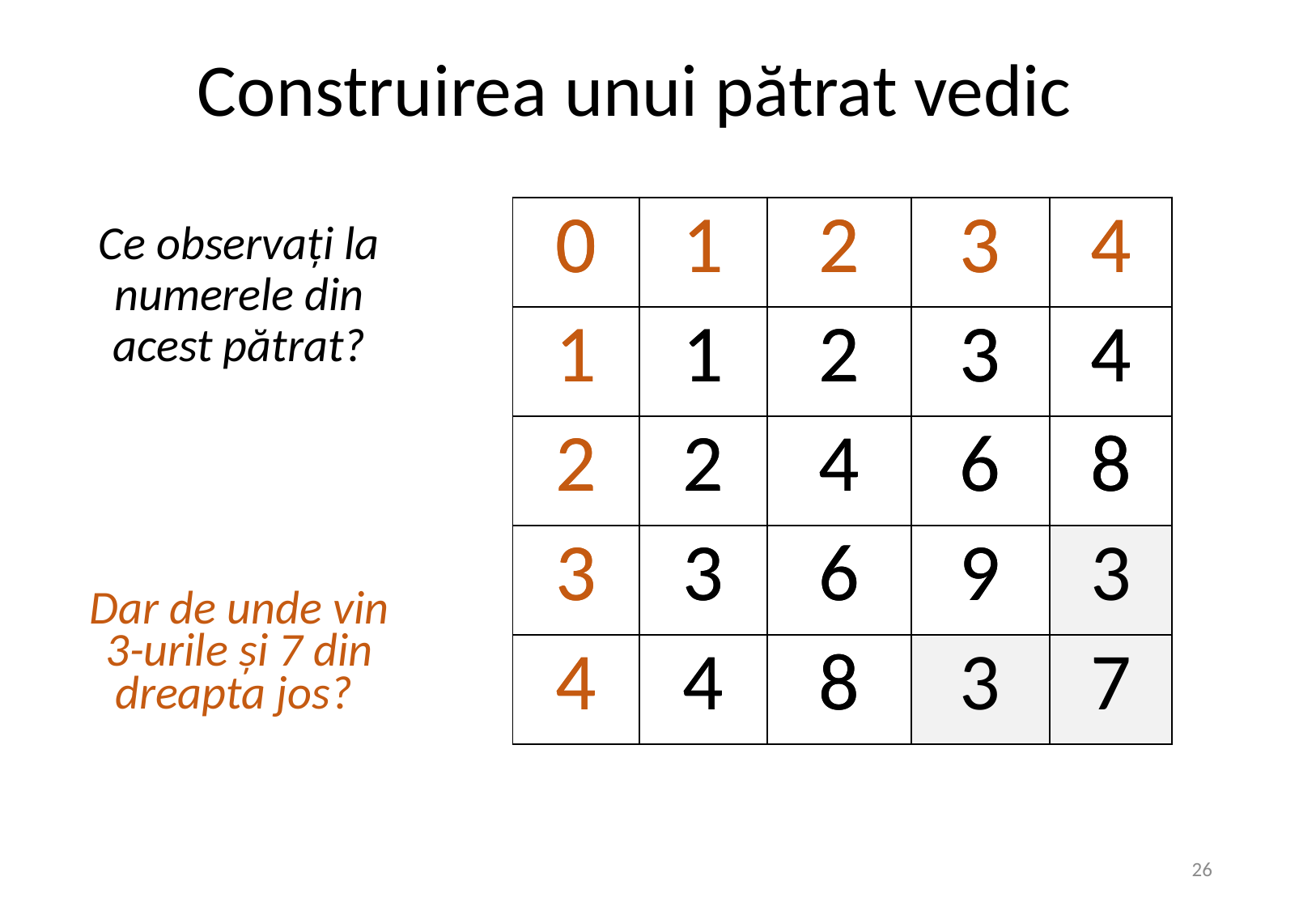

Construirea unui pătrat vedic
# Ce observați la numerele din acest pătrat?
| 0 | 1 | 2 | 3 | 4 |
| --- | --- | --- | --- | --- |
| 1 | 1 | 2 | 3 | 4 |
| 2 | 2 | 4 | 6 | 8 |
| 3 | 3 | 6 | 9 | 3 |
| 4 | 4 | 8 | 3 | 7 |
| 0 | 1 | 2 | 3 | 4 |
| --- | --- | --- | --- | --- |
| 1 | 1 | 2 | 3 | 4 |
| 2 | 2 | 4 | 6 | 8 |
| 3 | 3 | 6 | 9 | 3 |
| 4 | 4 | 8 | 3 | 7 |
Dar de unde vin 3-urile și 7 din dreapta jos?
26